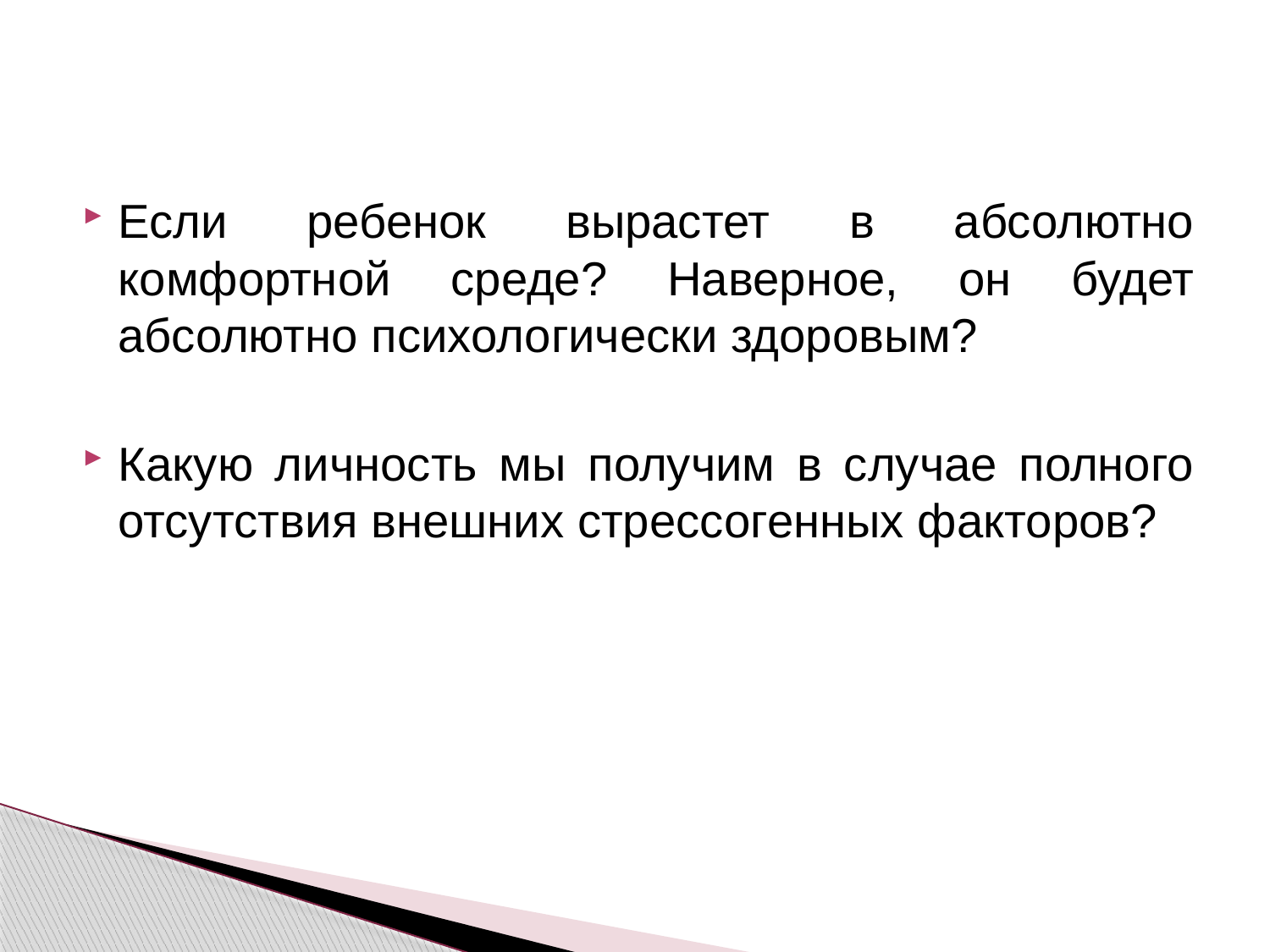

Если ребенок вырастет в абсолютно комфортной среде? Наверное, он будет абсолютно психологически здоровым?

Какую личность мы получим в случае полного отсутствия внешних стрессогенных факторов?